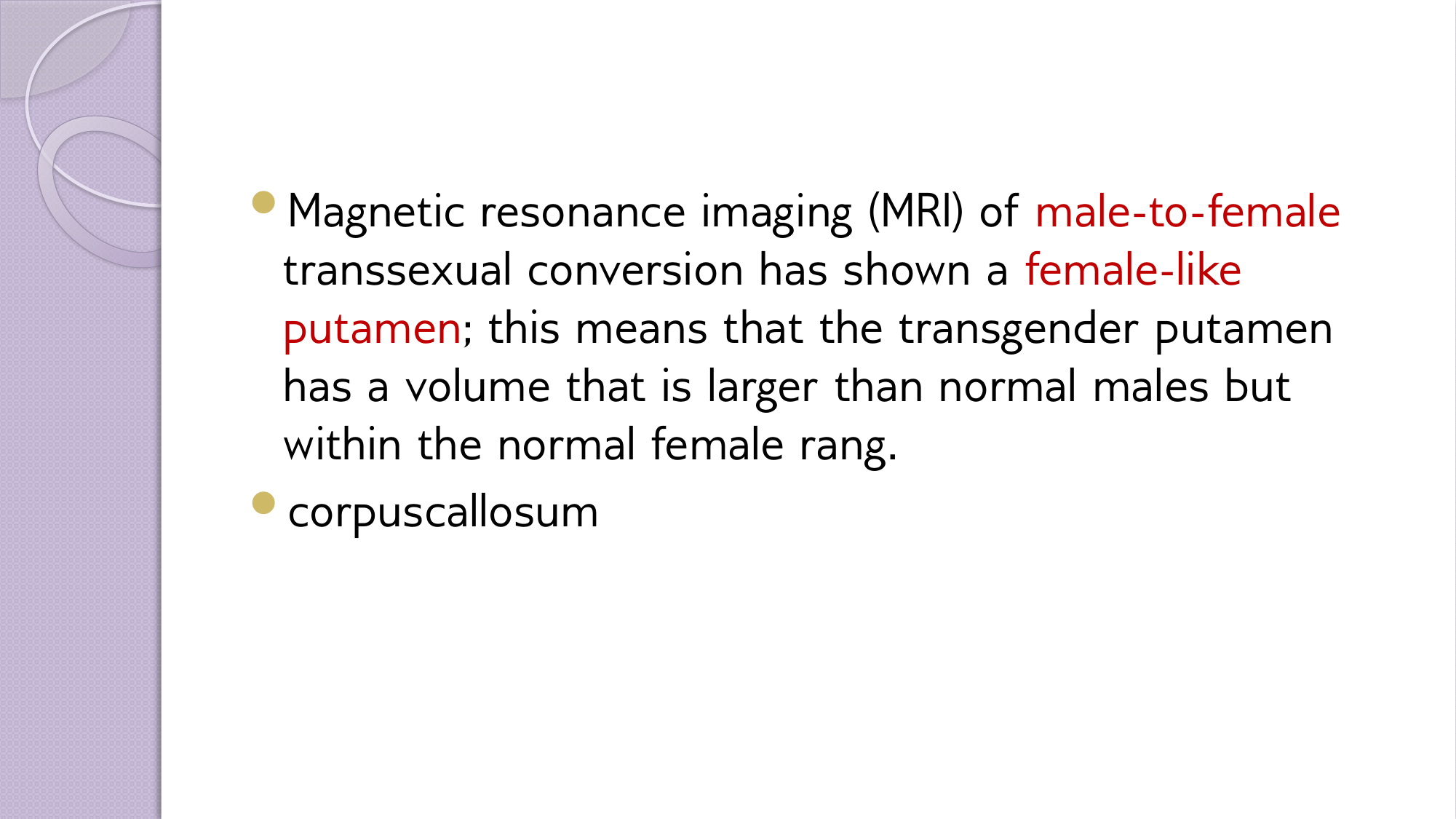

#
Magnetic resonance imaging (MRI) of male-to-female transsexual conversion has shown a female-like putamen; this means that the transgender putamen has a volume that is larger than normal males but within the normal female rang.
corpuscallosum